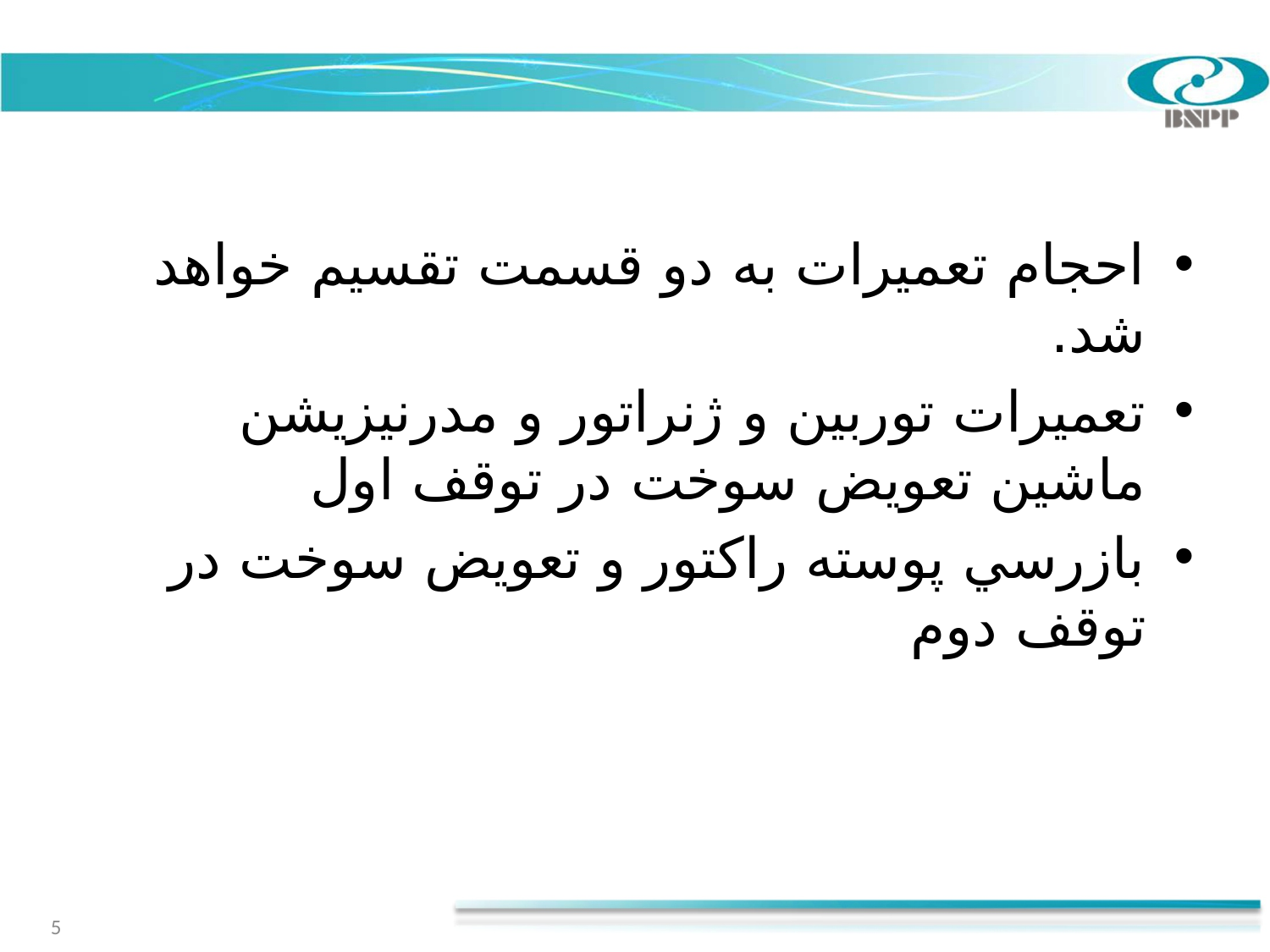

#
احجام تعميرات به دو قسمت تقسيم خواهد شد.
تعميرات توربين و ژنراتور و مدرنيزيشن ماشين تعويض سوخت در توقف اول
بازرسي پوسته راكتور و تعويض سوخت در توقف دوم
5